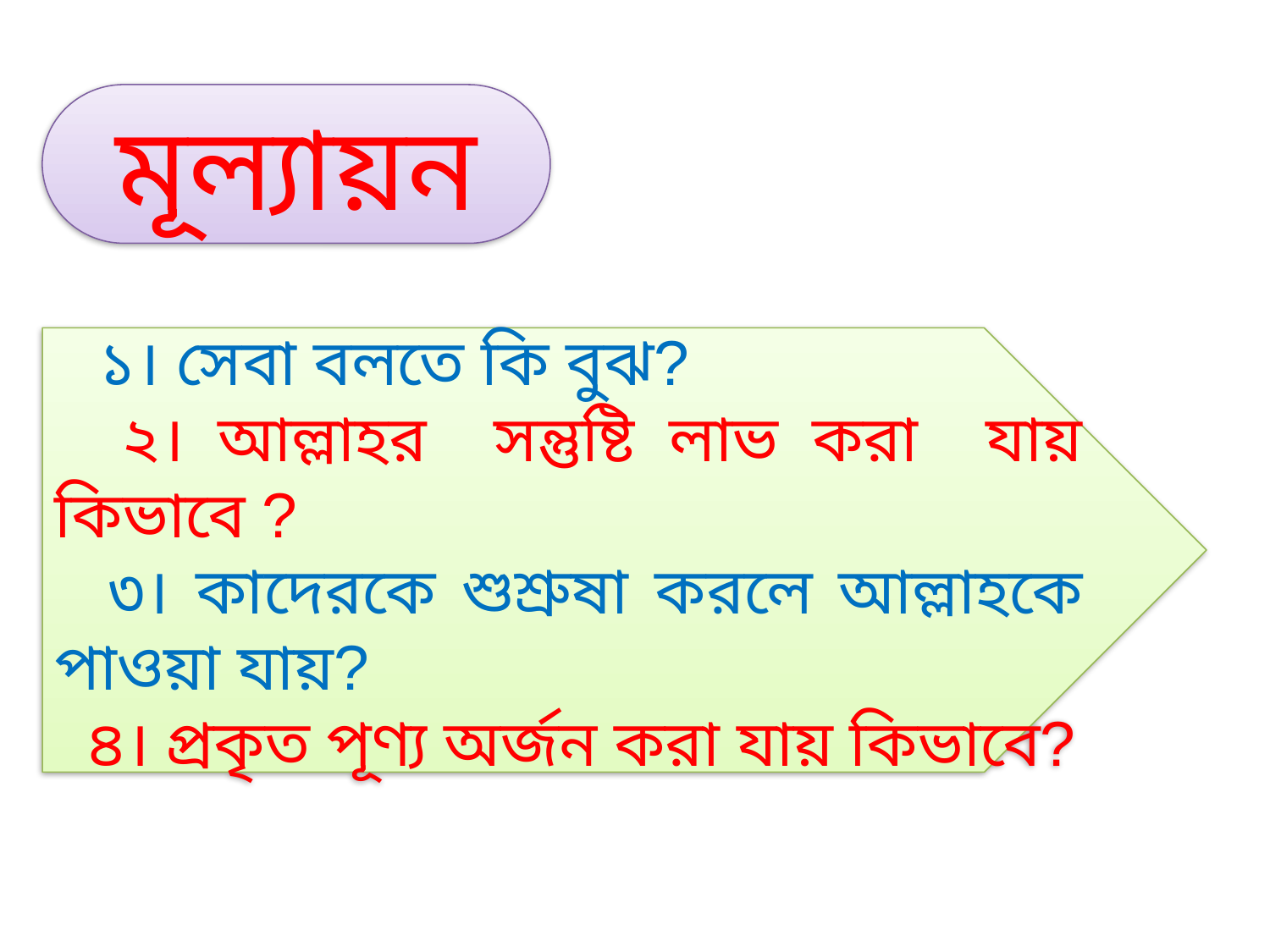

মূল্যায়ন
   ১। সেবা বলতে কি বুঝ?
  ২। আল্লাহর  সন্তুষ্টি লাভ করা  যায় কিভাবে ?
  ৩। কাদেরকে শুশ্রুষা করলে আল্লাহকে পাওয়া যায়?
  ৪। প্রকৃত পূণ্য অর্জন করা যায় কিভাবে?